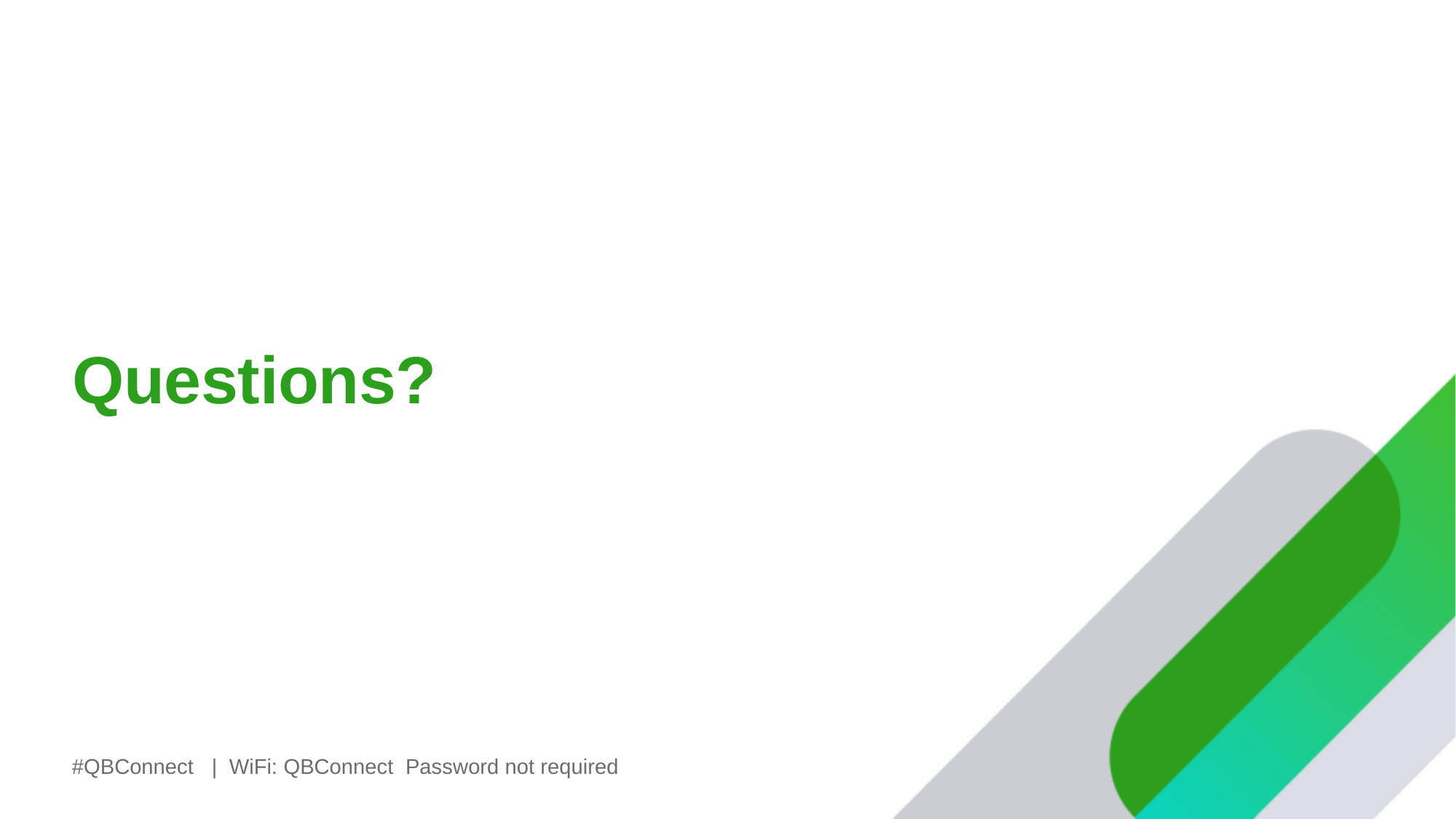

Questions?
#QBConnect   |  WiFi: QBConnect  Password not required